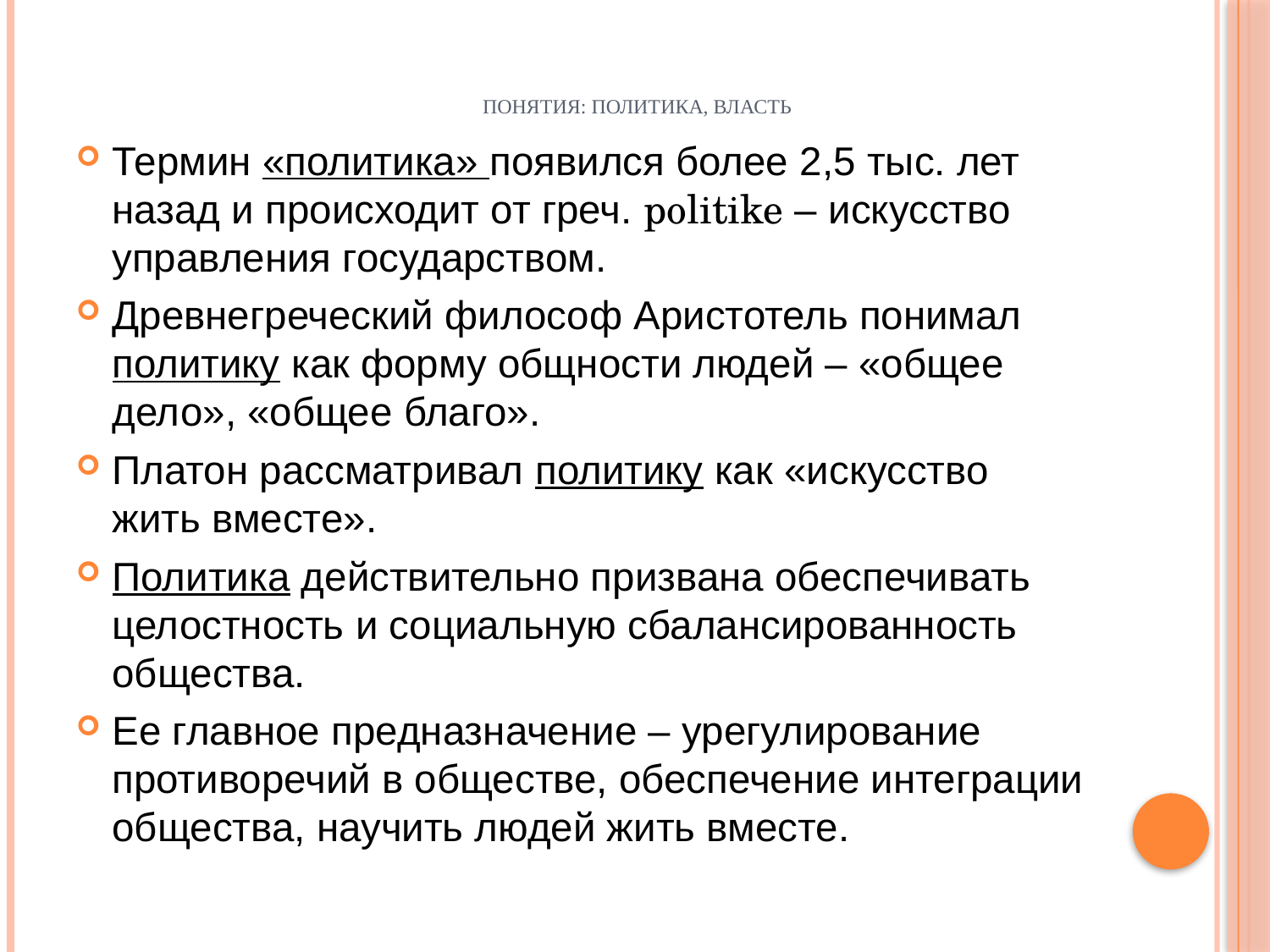

# Понятия: политика, власть
Термин «политика» появился более 2,5 тыс. лет назад и происходит от греч. politike – искусство управления государством.
Древнегреческий философ Аристотель понимал политику как форму общности людей – «общее дело», «общее благо».
Платон рассматривал политику как «искусство жить вместе».
Политика действительно призвана обеспечивать целостность и социальную сбалансированность общества.
Ее главное предназначение – урегулирование противоречий в обществе, обеспечение интеграции общества, научить людей жить вместе.